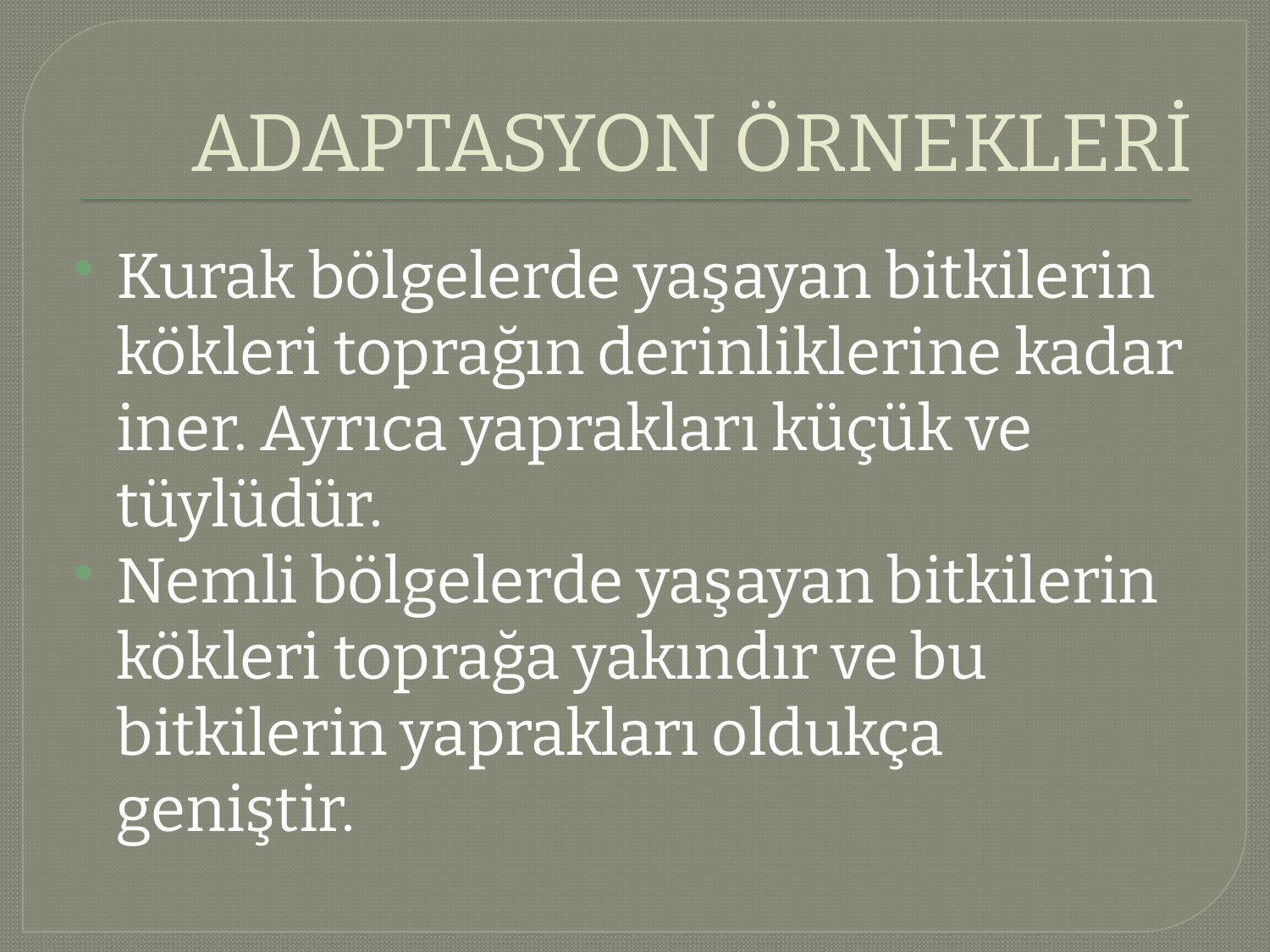

# ADAPTASYON ÖRNEKLERİ
Kurak bölgelerde yaşayan bitkilerin kökleri toprağın derinliklerine kadar iner. Ayrıca yaprakları küçük ve tüylüdür.
Nemli bölgelerde yaşayan bitkilerin kökleri toprağa yakındır ve bu bitkilerin yaprakları oldukça geniştir.